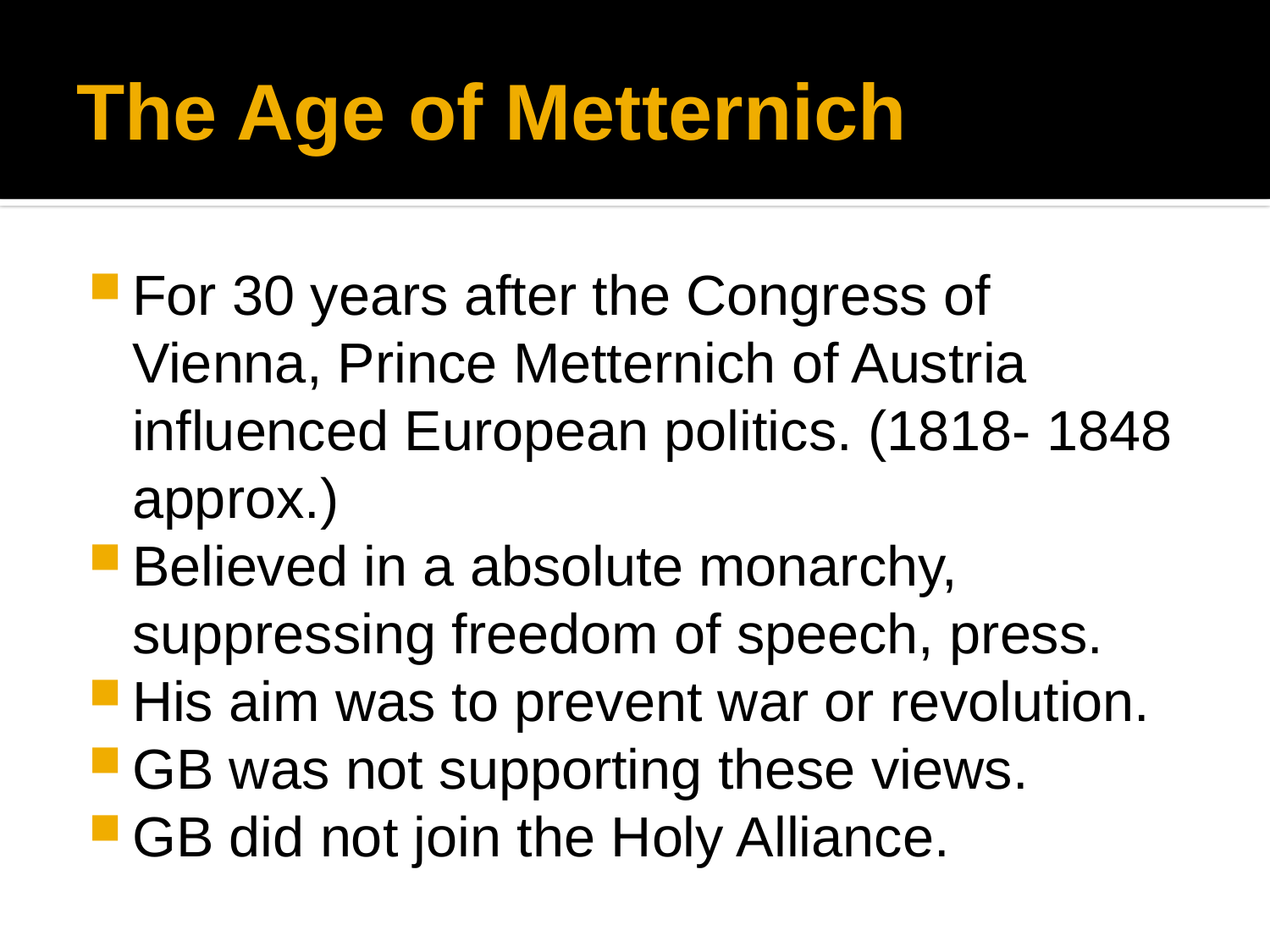

# The Age of Metternich
For 30 years after the Congress of Vienna, Prince Metternich of Austria influenced European politics. (1818- 1848 approx.)
Believed in a absolute monarchy, suppressing freedom of speech, press.
His aim was to prevent war or revolution.
GB was not supporting these views.
GB did not join the Holy Alliance.